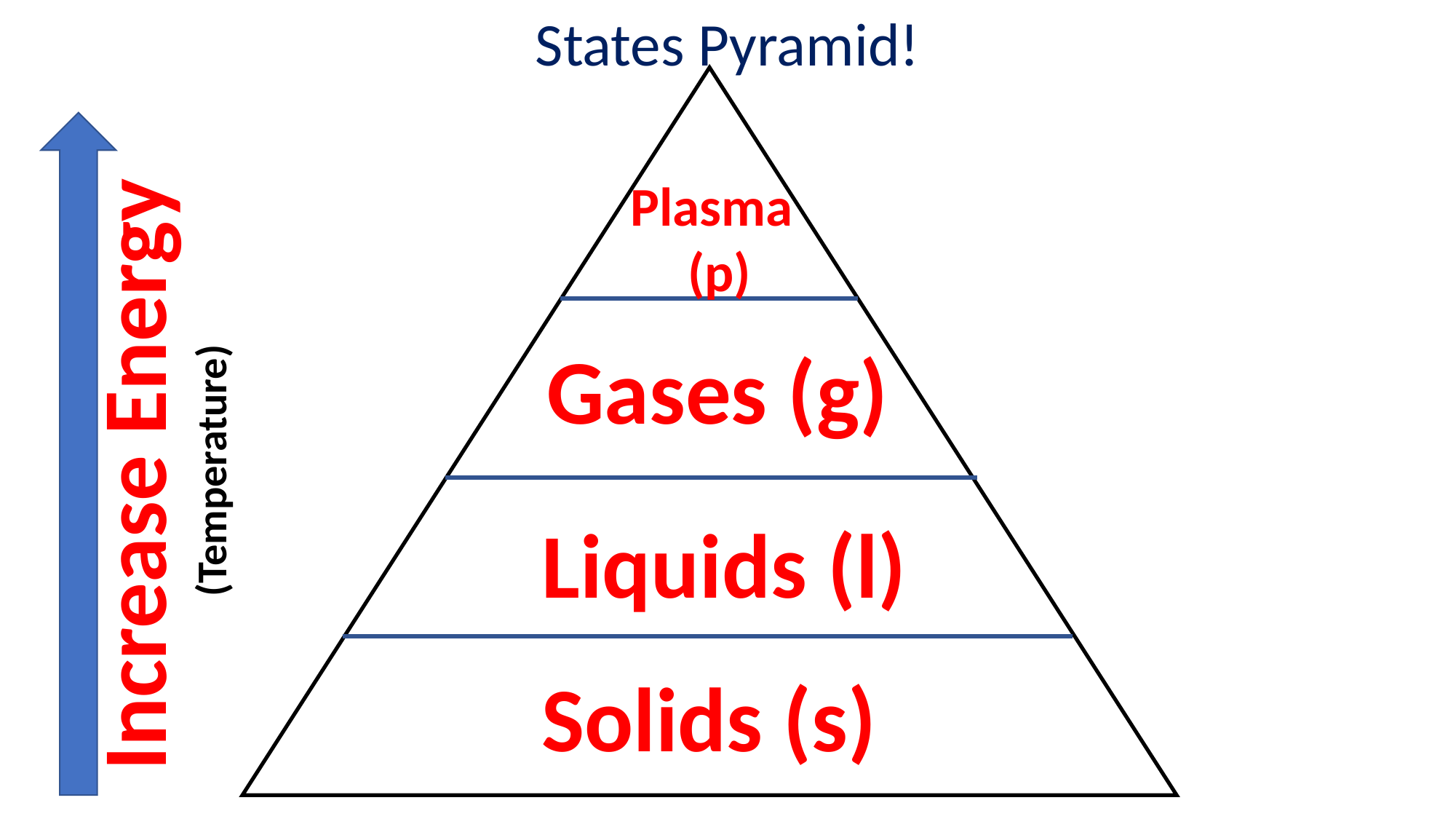

# States Pyramid!

Plasma
 (p)

Gases (g)
Increase Energy
(Temperature)

Liquids (l)

Solids (s)